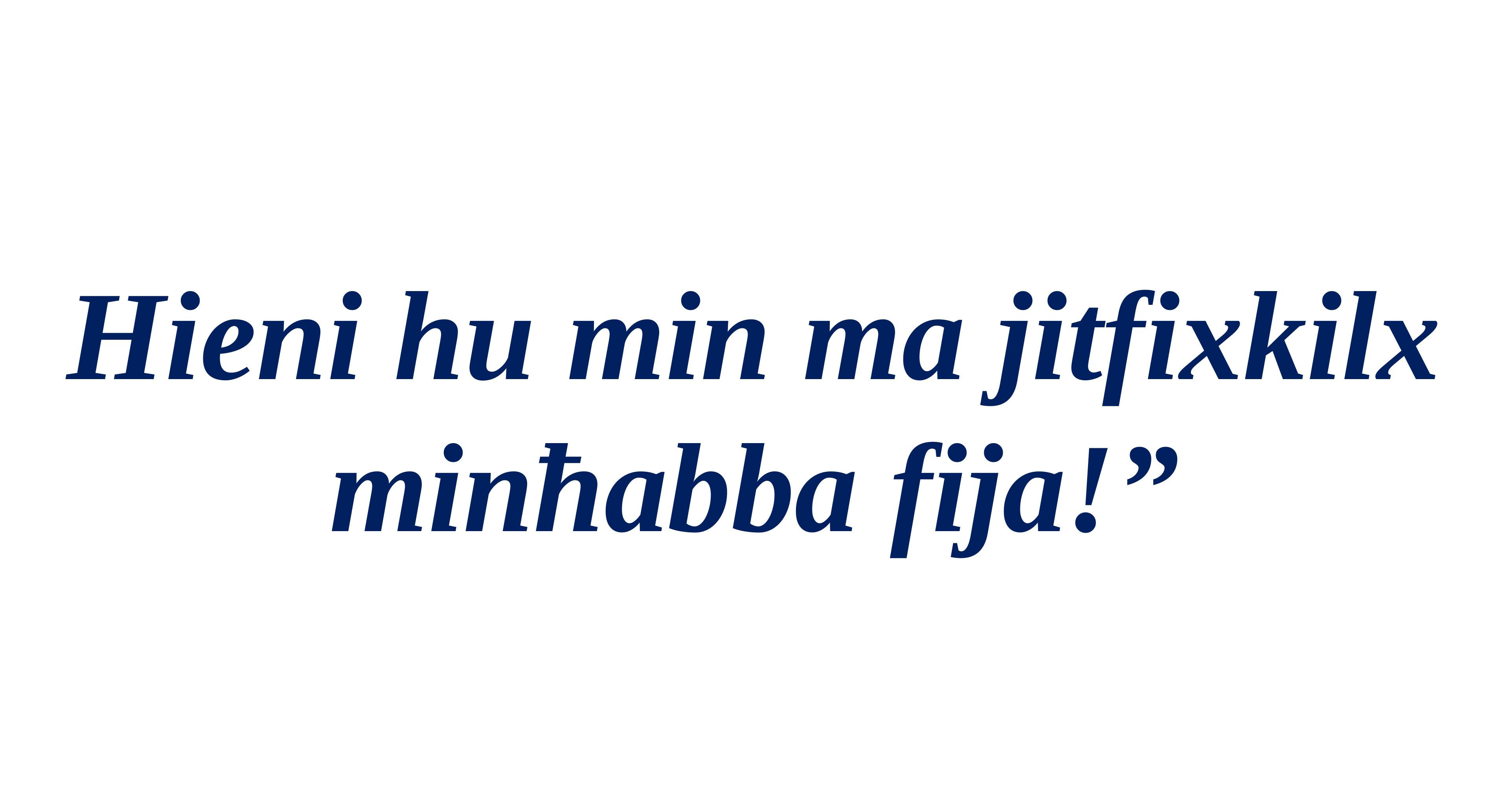

Hieni hu min ma jitfixkilx
minħabba fija!”